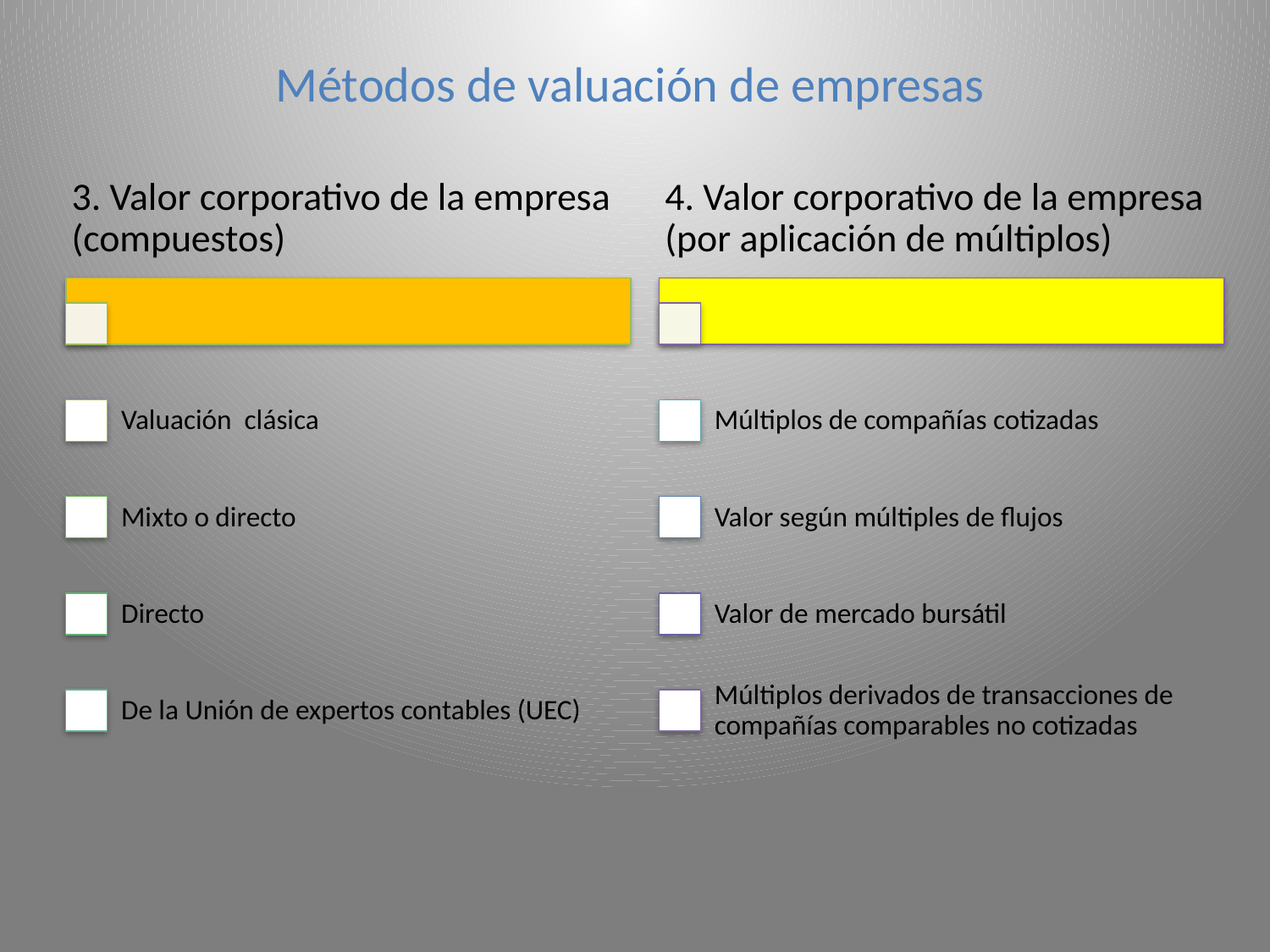

Métodos de valuación de empresas
3. Valor corporativo de la empresa (compuestos)
Valuación  clásica
Mixto o directo
Directo
De la Unión de expertos contables (UEC)
4. Valor corporativo de la empresa (por aplicación de múltiplos)
Múltiplos de compañías cotizadas
Valor según múltiples de flujos
Valor de mercado bursátil
Múltiplos derivados de transacciones de compañías comparables no cotizadas